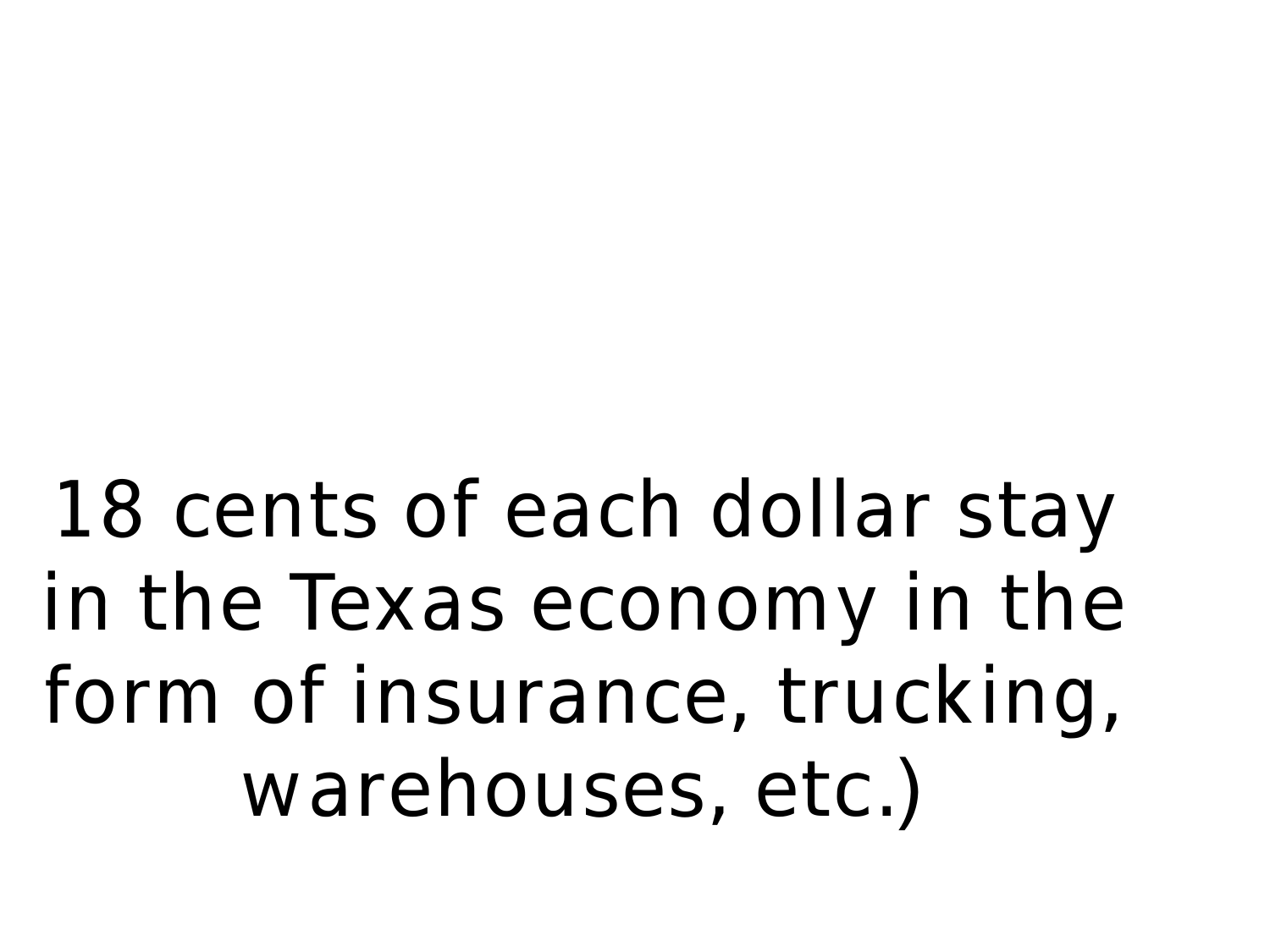

# 18 cents of each dollar stay in the Texas economy in the form of insurance, trucking, warehouses, etc.)